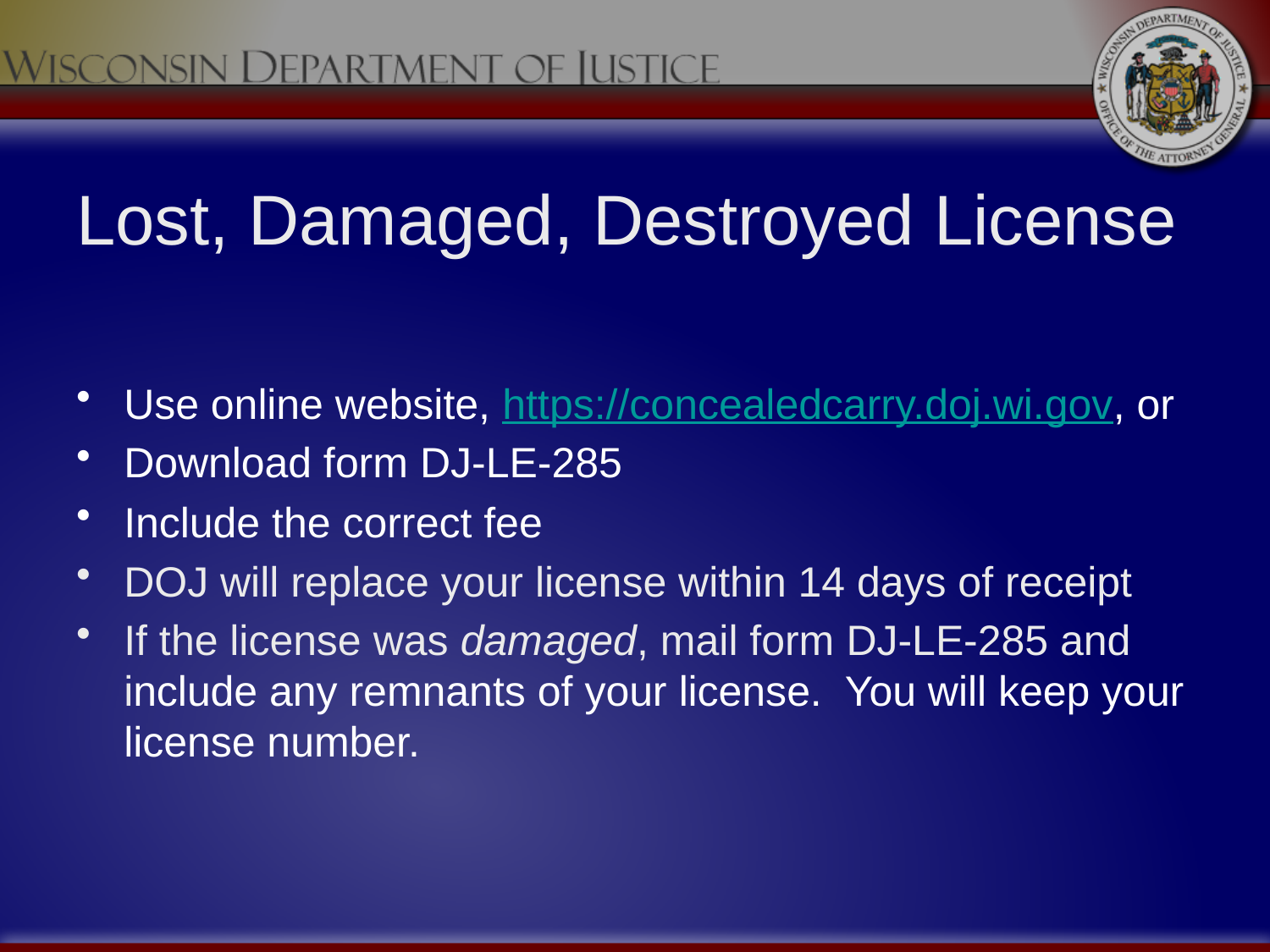

# Lost, Damaged, Destroyed License
Use online website, https://concealedcarry.doj.wi.gov, or
Download form DJ-LE-285
Include the correct fee
DOJ will replace your license within 14 days of receipt
If the license was damaged, mail form DJ-LE-285 and include any remnants of your license.  You will keep your license number.